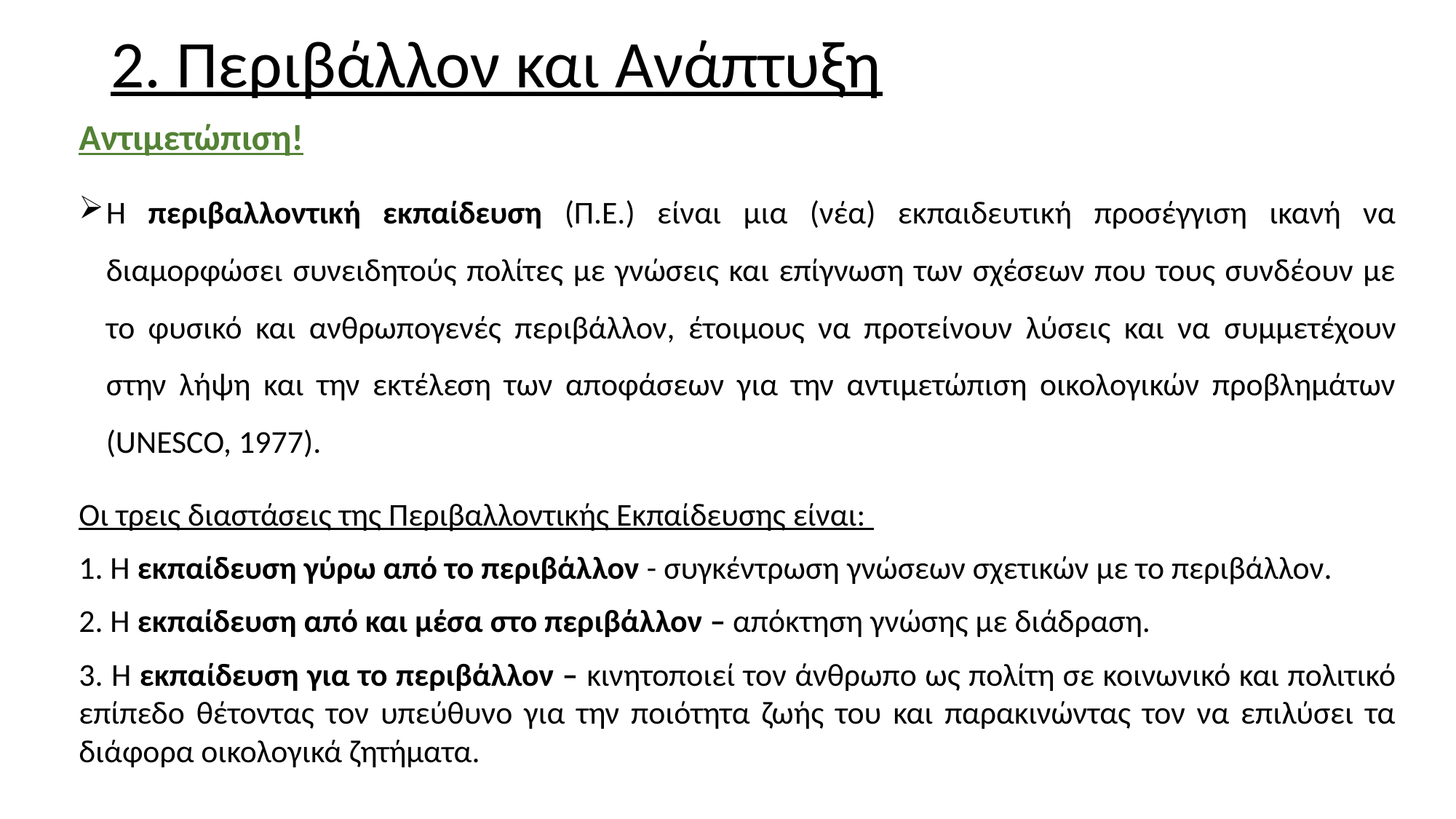

# 2. Περιβάλλον και Ανάπτυξη
Αντιμετώπιση!
Η περιβαλλοντική εκπαίδευση (Π.Ε.) είναι μια (νέα) εκπαιδευτική προσέγγιση ικανή να διαμορφώσει συνειδητούς πολίτες με γνώσεις και επίγνωση των σχέσεων που τους συνδέουν με το φυσικό και ανθρωπογενές περιβάλλον, έτοιμους να προτείνουν λύσεις και να συμμετέχουν στην λήψη και την εκτέλεση των αποφάσεων για την αντιμετώπιση οικολογικών προβλημάτων (UNESCO, 1977).
Οι τρεις διαστάσεις της Περιβαλλοντικής Εκπαίδευσης είναι:
1. Η εκπαίδευση γύρω από το περιβάλλον - συγκέντρωση γνώσεων σχετικών με το περιβάλλον.
2. Η εκπαίδευση από και μέσα στο περιβάλλον – απόκτηση γνώσης με διάδραση.
3. Η εκπαίδευση για το περιβάλλον – κινητοποιεί τον άνθρωπο ως πολίτη σε κοινωνικό και πολιτικό επίπεδο θέτοντας τον υπεύθυνο για την ποιότητα ζωής του και παρακινώντας τον να επιλύσει τα διάφορα οικολογικά ζητήματα.